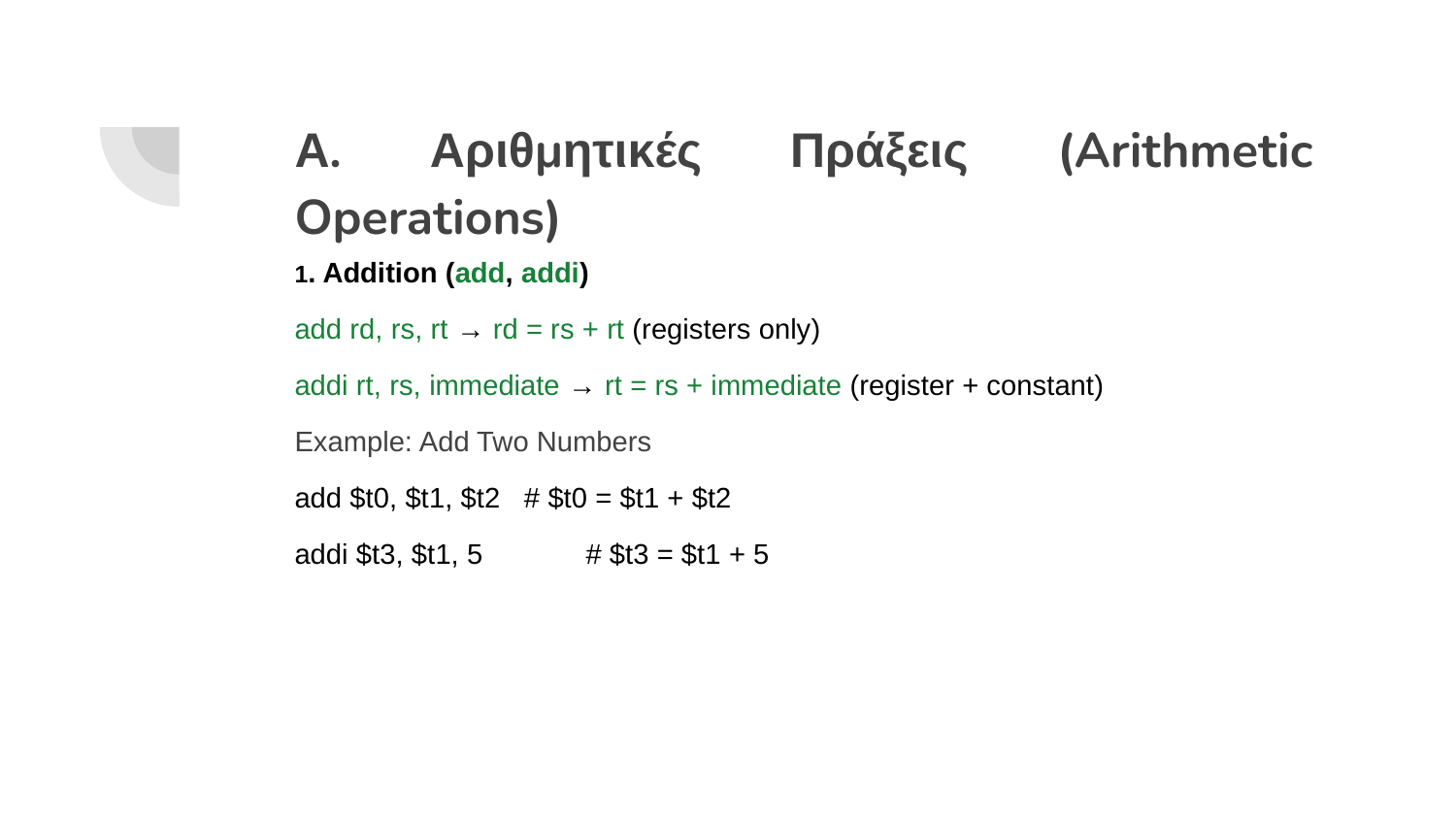

Α. Αριθμητικές Πράξεις (Arithmetic Operations)
1. Addition (add, addi)
add rd, rs, rt → rd = rs + rt (registers only)
addi rt, rs, immediate → rt = rs + immediate (register + constant)
Example: Add Two Numbers
add $t0, $t1, $t2   # $t0 = $t1 + $t2
addi $t3, $t1, 5	# $t3 = $t1 + 5